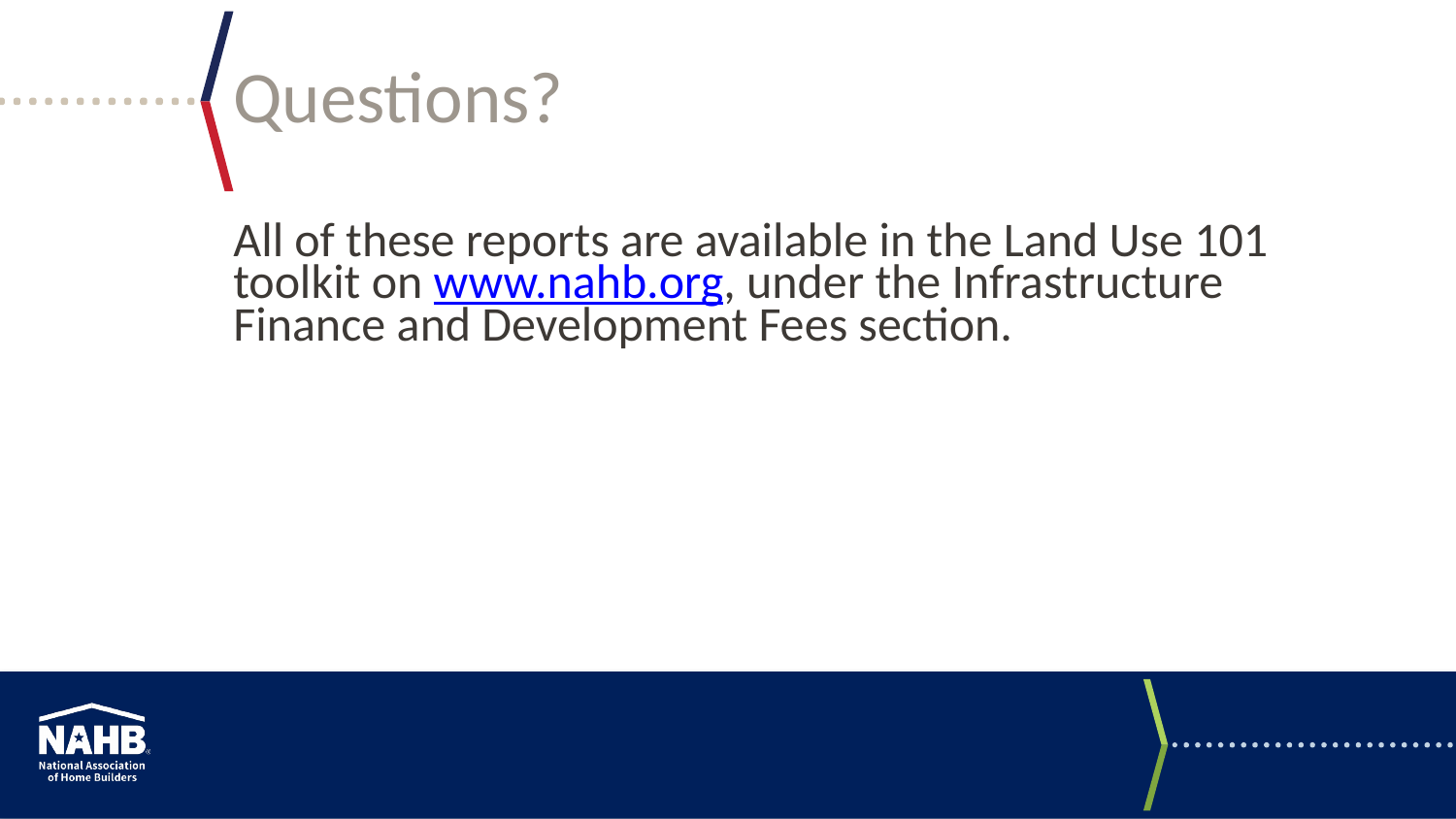

Questions?
All of these reports are available in the Land Use 101 toolkit on www.nahb.org, under the Infrastructure Finance and Development Fees section.